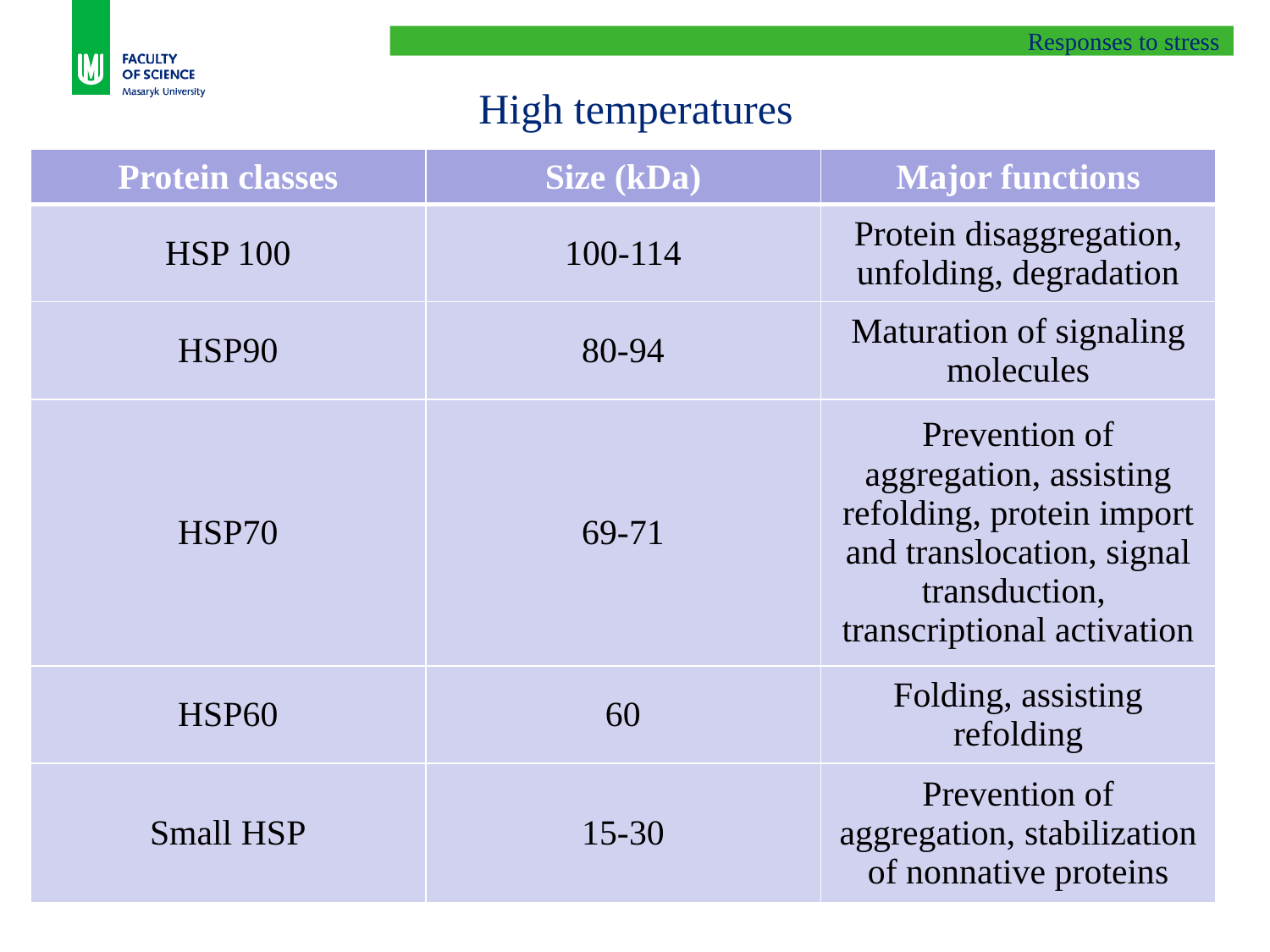

Responses to stress

High temperatures
| Protein classes | Size (kDa) | Major functions |
| --- | --- | --- |
| HSP 100 | 100-114 | Protein disaggregation, unfolding, degradation |
| HSP90 | 80-94 | Maturation of signaling molecules |
| HSP70 | 69-71 | Prevention of aggregation, assisting refolding, protein import and translocation, signal transduction, transcriptional activation |
| HSP60 | 60 | Folding, assisting refolding |
| Small HSP | 15-30 | Prevention of aggregation, stabilization of nonnative proteins |